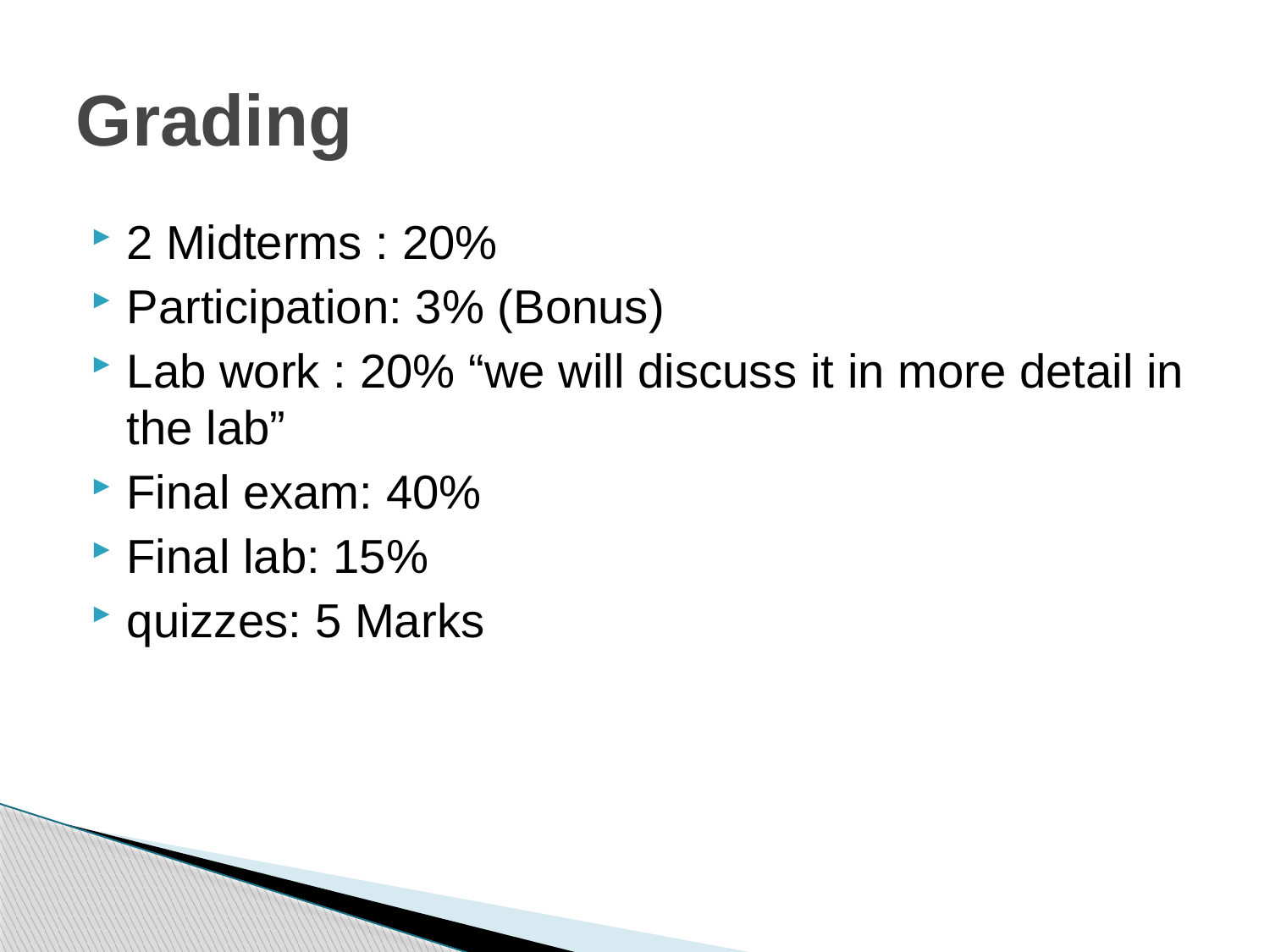

# Grading
2 Midterms : 20%
Participation: 3% (Bonus)
Lab work : 20% “we will discuss it in more detail in the lab”
Final exam: 40%
Final lab: 15%
quizzes: 5 Marks